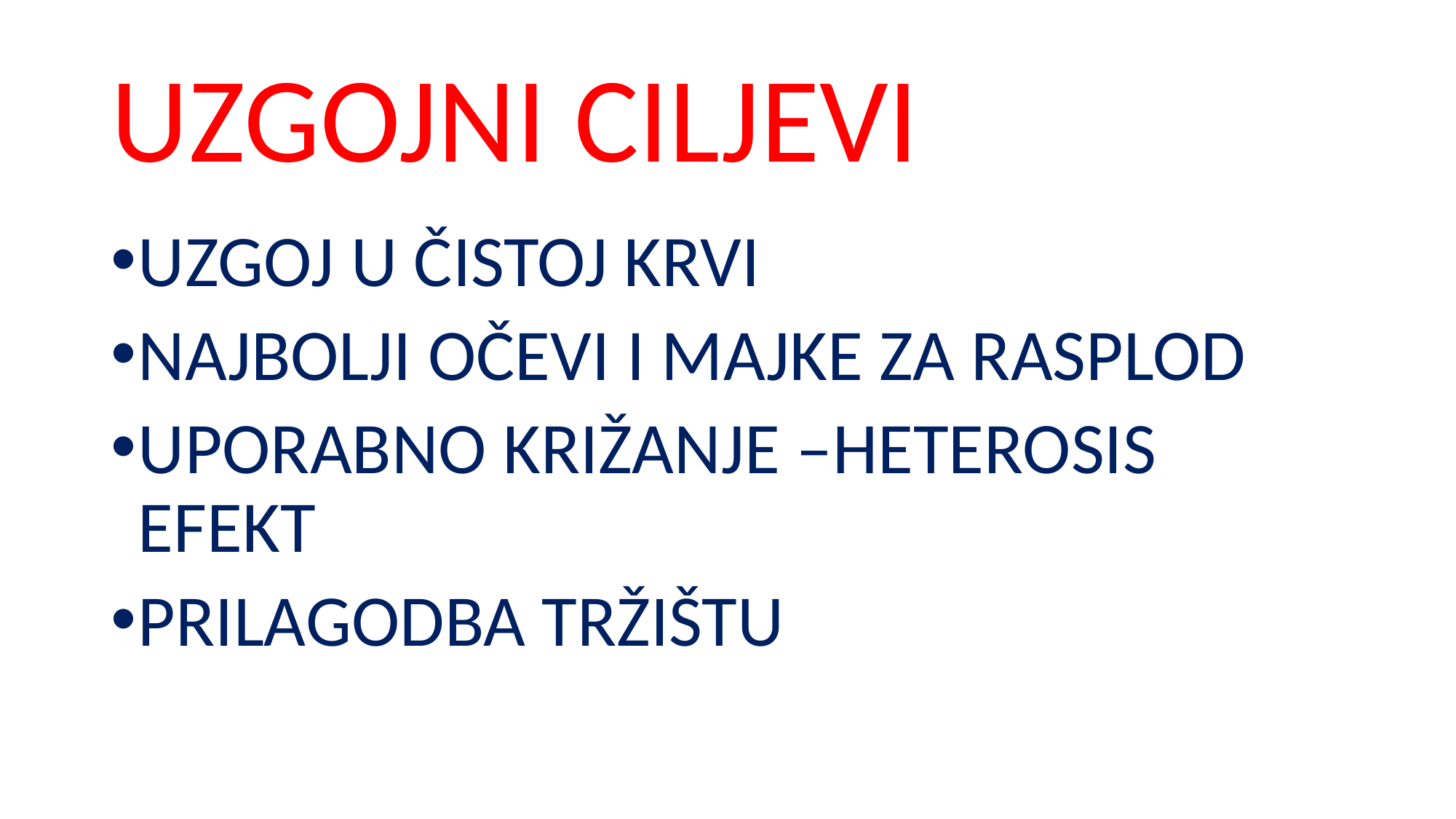

# UZGOJNI CILJEVI
UZGOJ U ČISTOJ KRVI
NAJBOLJI OČEVI I MAJKE ZA RASPLOD
UPORABNO KRIŽANJE –HETEROSIS EFEKT
PRILAGODBA TRŽIŠTU